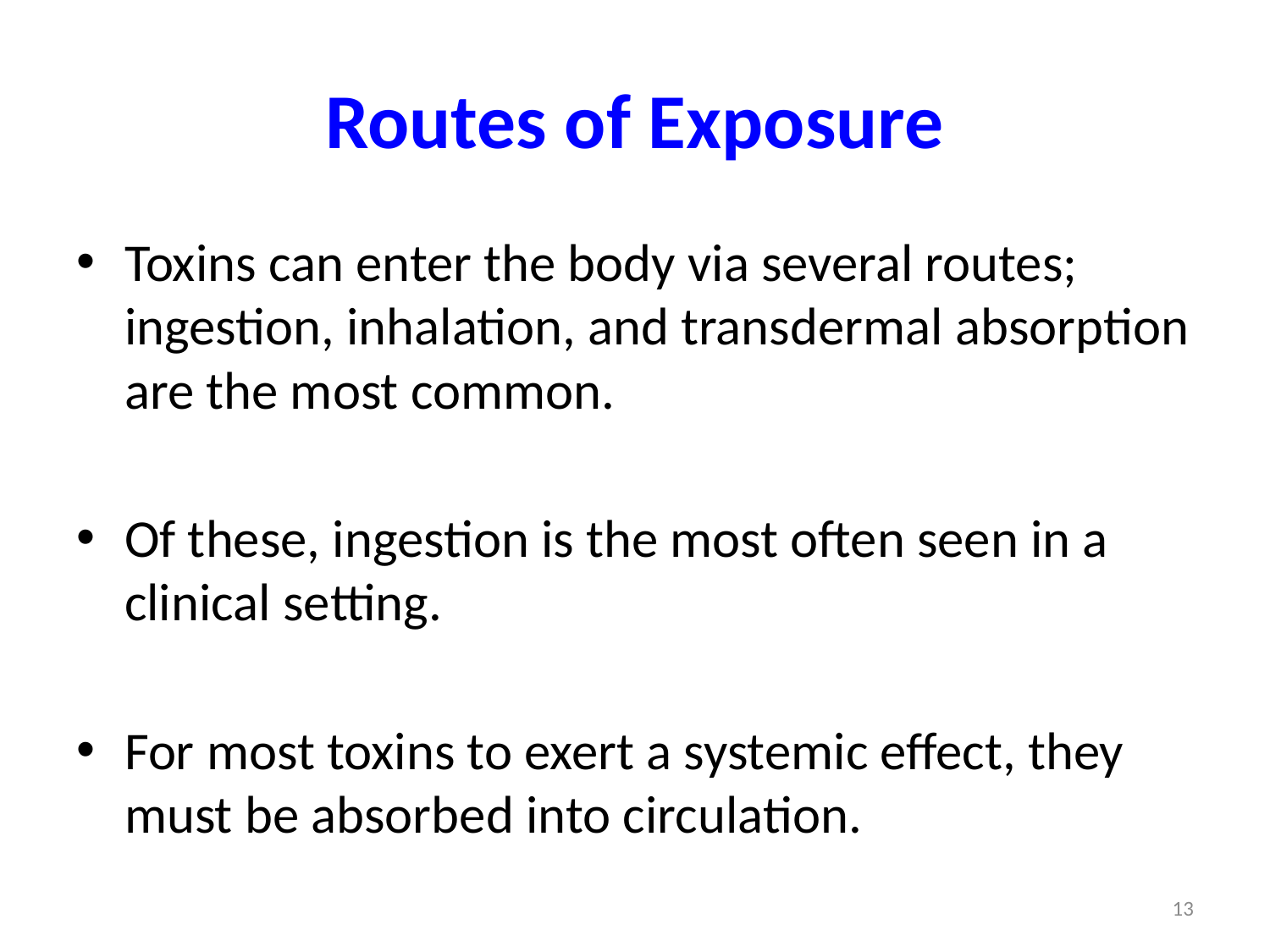

# Routes of Exposure
Toxins can enter the body via several routes; ingestion, inhalation, and transdermal absorption are the most common.

Of these, ingestion is the most often seen in a clinical setting.

For most toxins to exert a systemic effect, they must be absorbed into circulation.
13